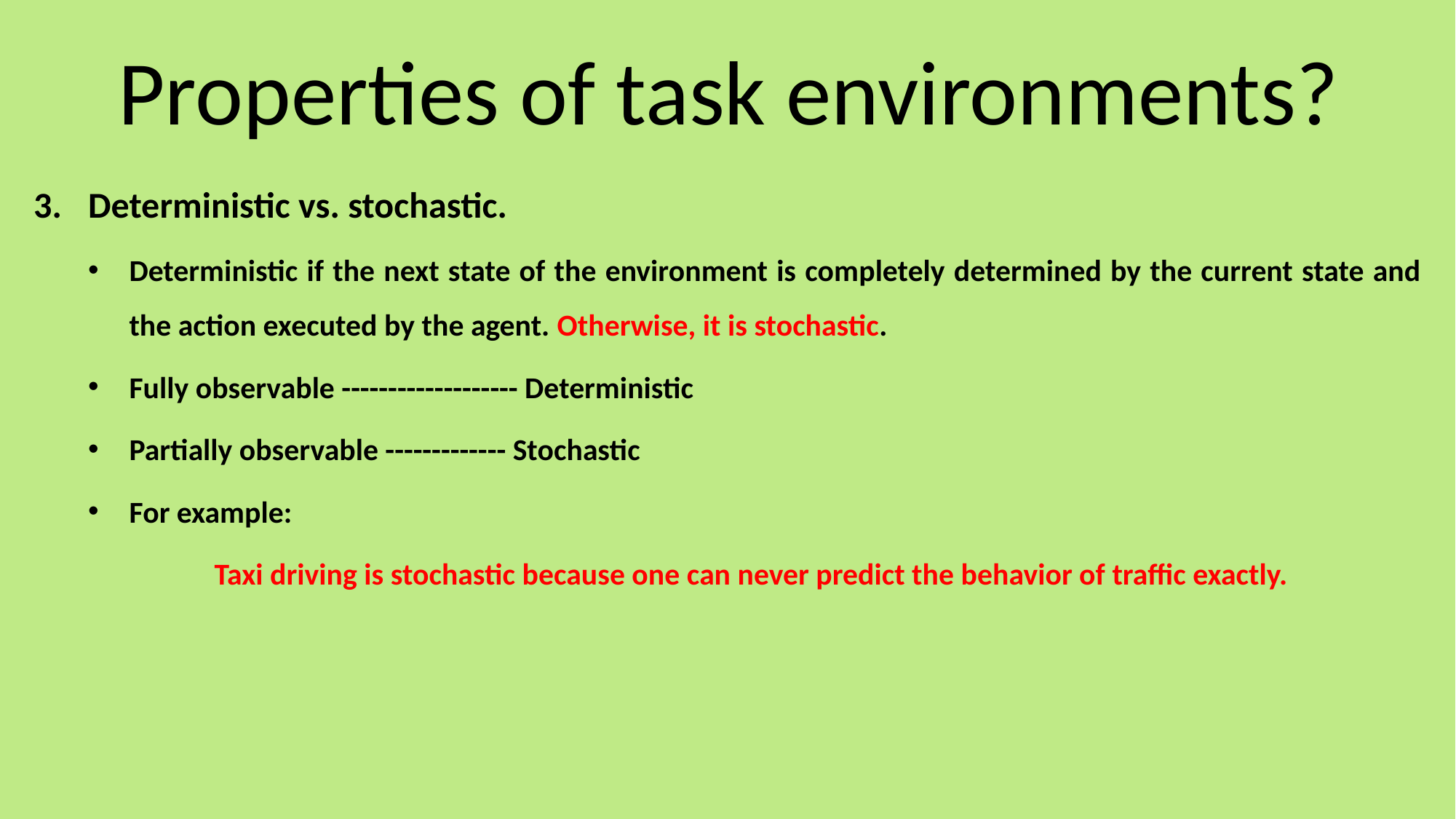

# Properties of task environments?
Deterministic vs. stochastic.
Deterministic if the next state of the environment is completely determined by the current state and the action executed by the agent. Otherwise, it is stochastic.
Fully observable ------------------- Deterministic
Partially observable ------------- Stochastic
For example:
Taxi driving is stochastic because one can never predict the behavior of traffic exactly.